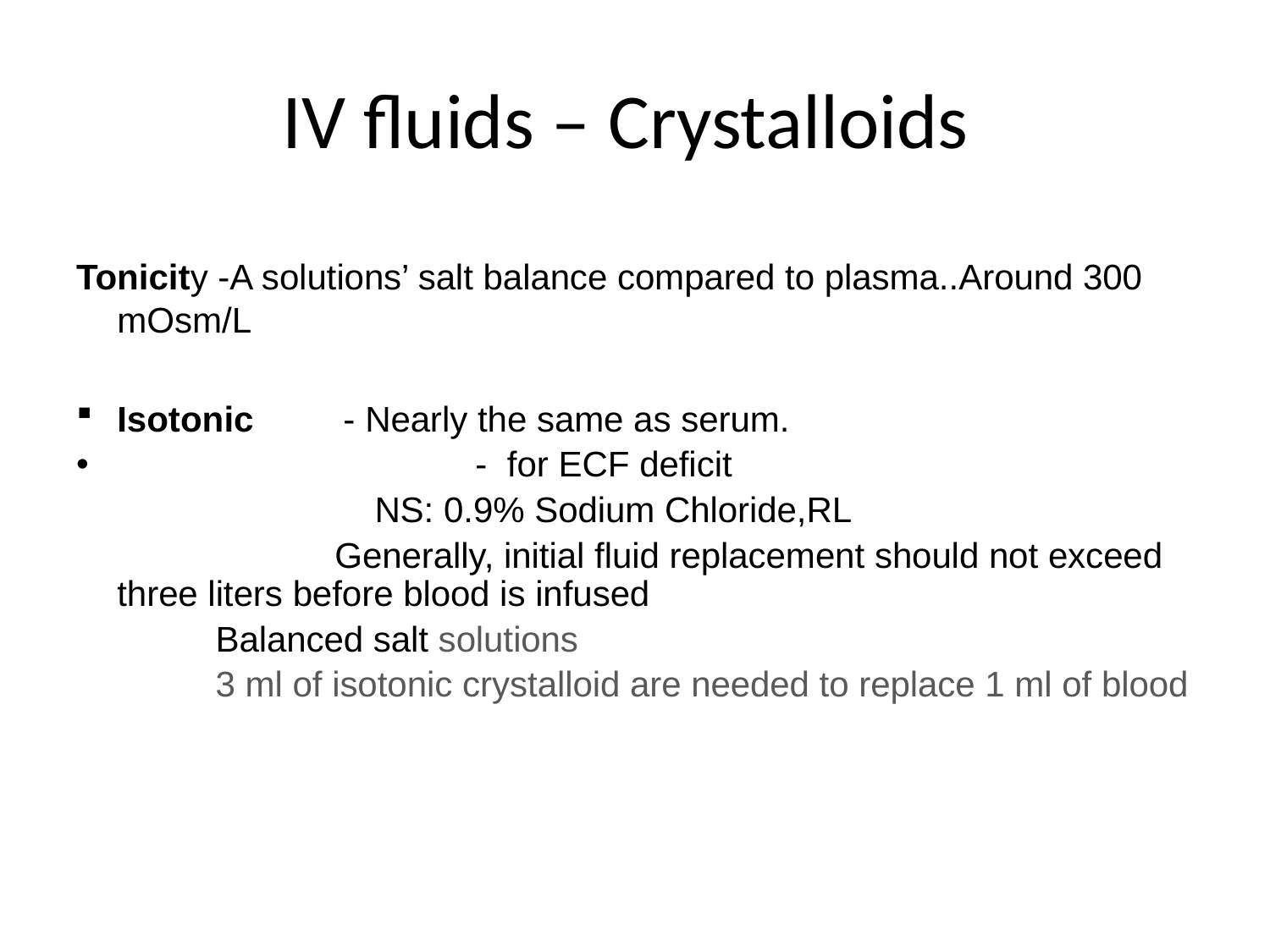

# IV fluids – Crystalloids

Tonicity -A solutions’ salt balance compared to plasma..Around 300 mOsm/L

Isotonic         - Nearly the same as serum.
                                    -  for ECF deficit
                              NS: 0.9% Sodium Chloride,RL
                          Generally, initial fluid replacement should not exceed three liters before blood is infused
              Balanced salt solutions
              3 ml of isotonic crystalloid are needed to replace 1 ml of blood